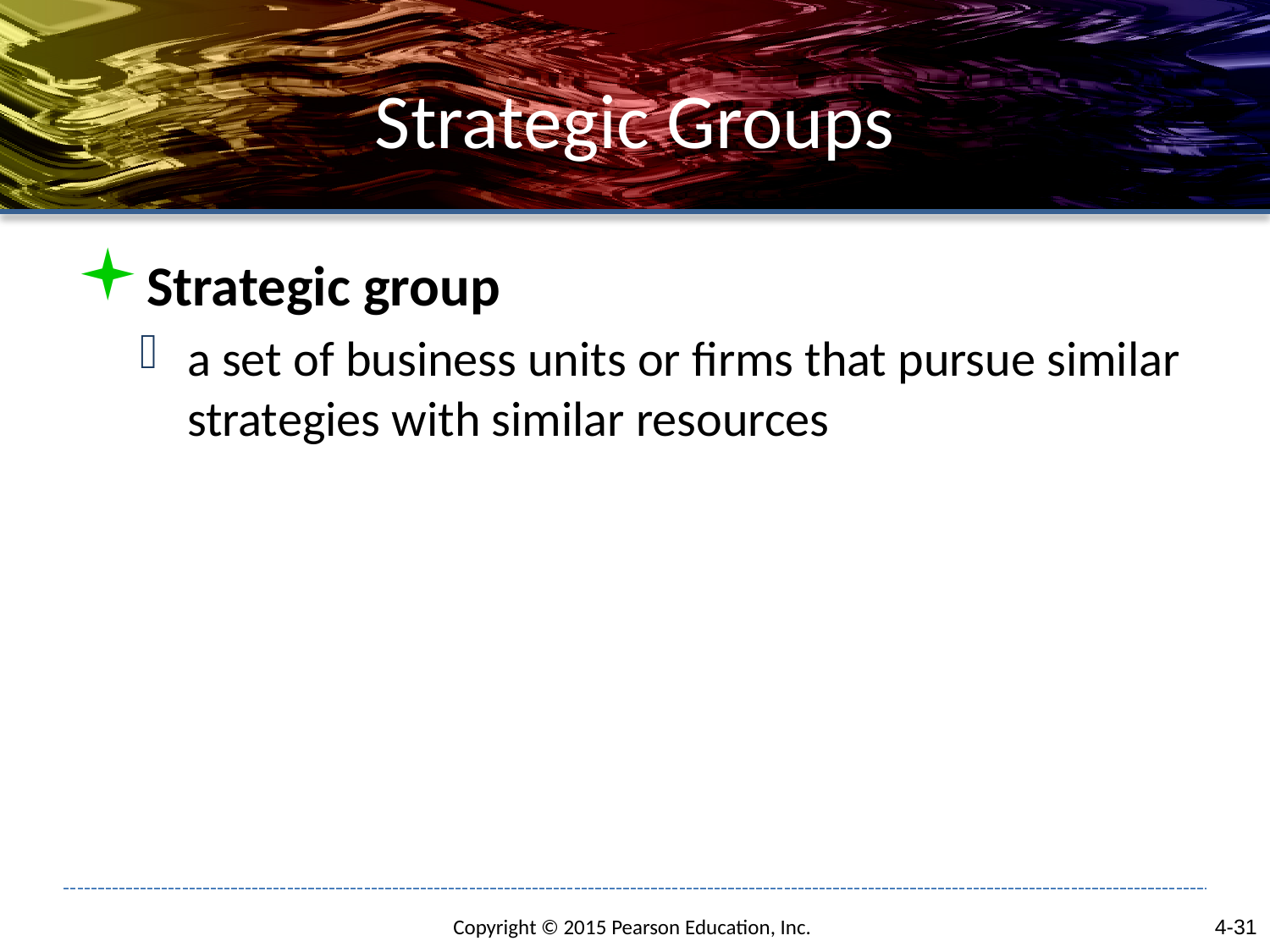

# Strategic Groups
Strategic group
a set of business units or firms that pursue similar strategies with similar resources

4-31
Copyright © 2015 Pearson Education, Inc.